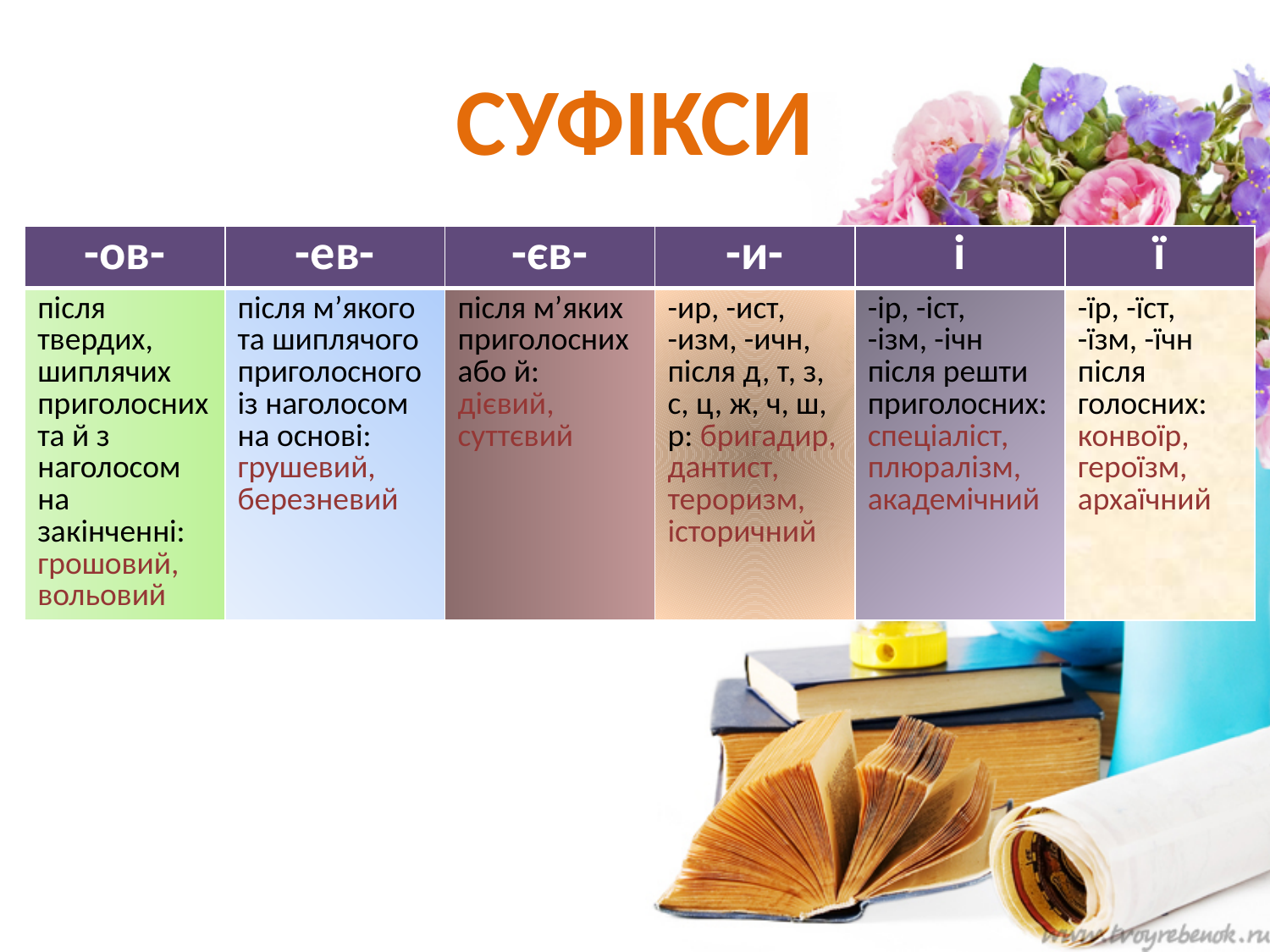

# СУФІКСИ
| -ов- | -ев- | -єв- | -и- | і | ї |
| --- | --- | --- | --- | --- | --- |
| після твердих, шиплячих приголосних та й з наголосом на закінченні: грошовий, вольовий | після м’якого та шиплячого приголосного із наголосом на основі: грушевий, березневий | після м’яких приголосних або й: дієвий, суттєвий | -ир, -ист, -изм, -ичн, після д, т, з, с, ц, ж, ч, ш, р: бригадир, дантист, тероризм, історичний | -ір, -іст, -ізм, -ічн після решти приголосних: спеціаліст, плюралізм, академічний | -їр, -їст, -їзм, -їчн після голосних: конвоїр, героїзм, архаїчний |